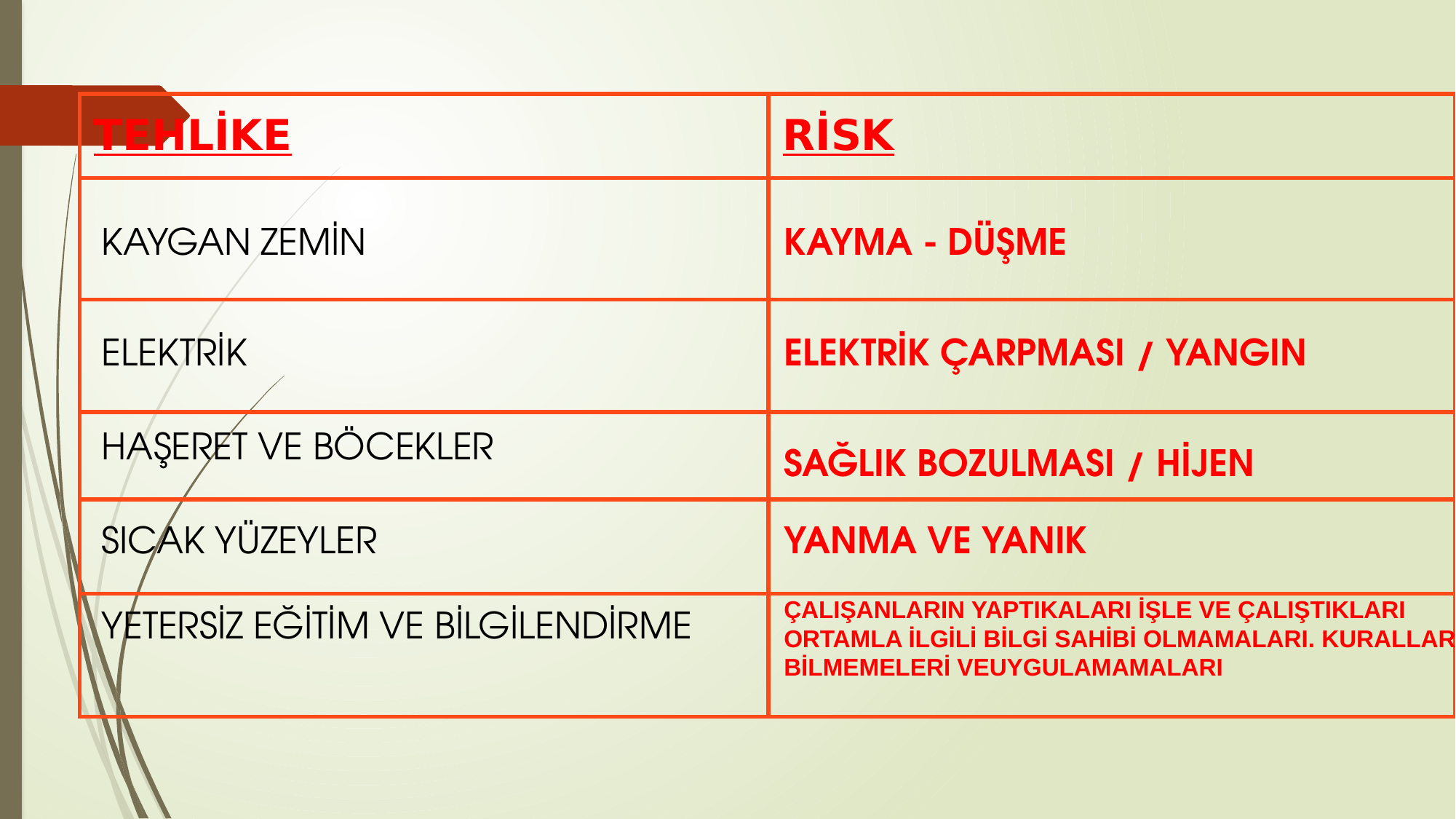

| TEHLİKE | RİSK |
| --- | --- |
|  |  |
|  |  |
|  |  |
|  |  |
|  |  |
KAYGAN ZEMİN
KAYMA - DÜŞME

ELEKTRİK
ELEKTRİK ÇARPMASI / YANGIN

HAŞERET VE BÖCEKLER
SAĞLIK BOZULMASI / HİJEN

SICAK YÜZEYLER
YANMA VE YANIK

ÇALIŞANLARIN YAPTIKALARI İŞLE VE ÇALIŞTIKLARI ORTAMLA İLGİLİ BİLGİ SAHİBİ OLMAMALARI. KURALLARI BİLMEMELERİ VEUYGULAMAMALARI
YETERSİZ EĞİTİM VE BİLGİLENDİRME